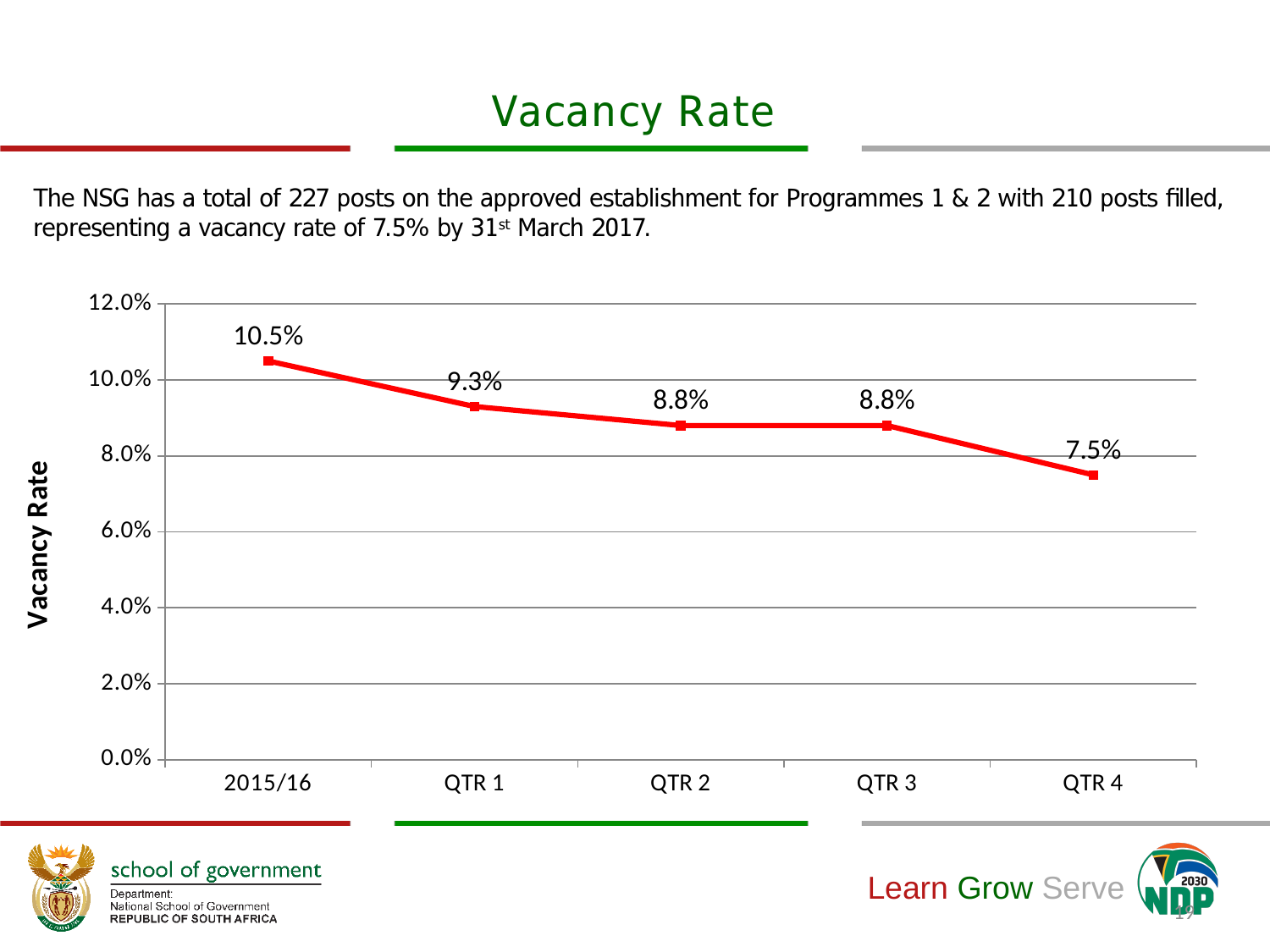

# Vacancy Rate

The NSG has a total of 227 posts on the approved establishment for Programmes 1 & 2 with 210 posts filled, representing a vacancy rate of 7.5% by 31st March 2017.

### Chart

| Category | Vacancies |
|---|---|
| 2015/16 | 0.10500000000000001 |
| QTR 1 | 0.09300000000000004 |
| QTR 2 | 0.08800000000000002 |
| QTR 3 | 0.08800000000000002 |
| QTR 4 | 0.07500000000000001 |
19